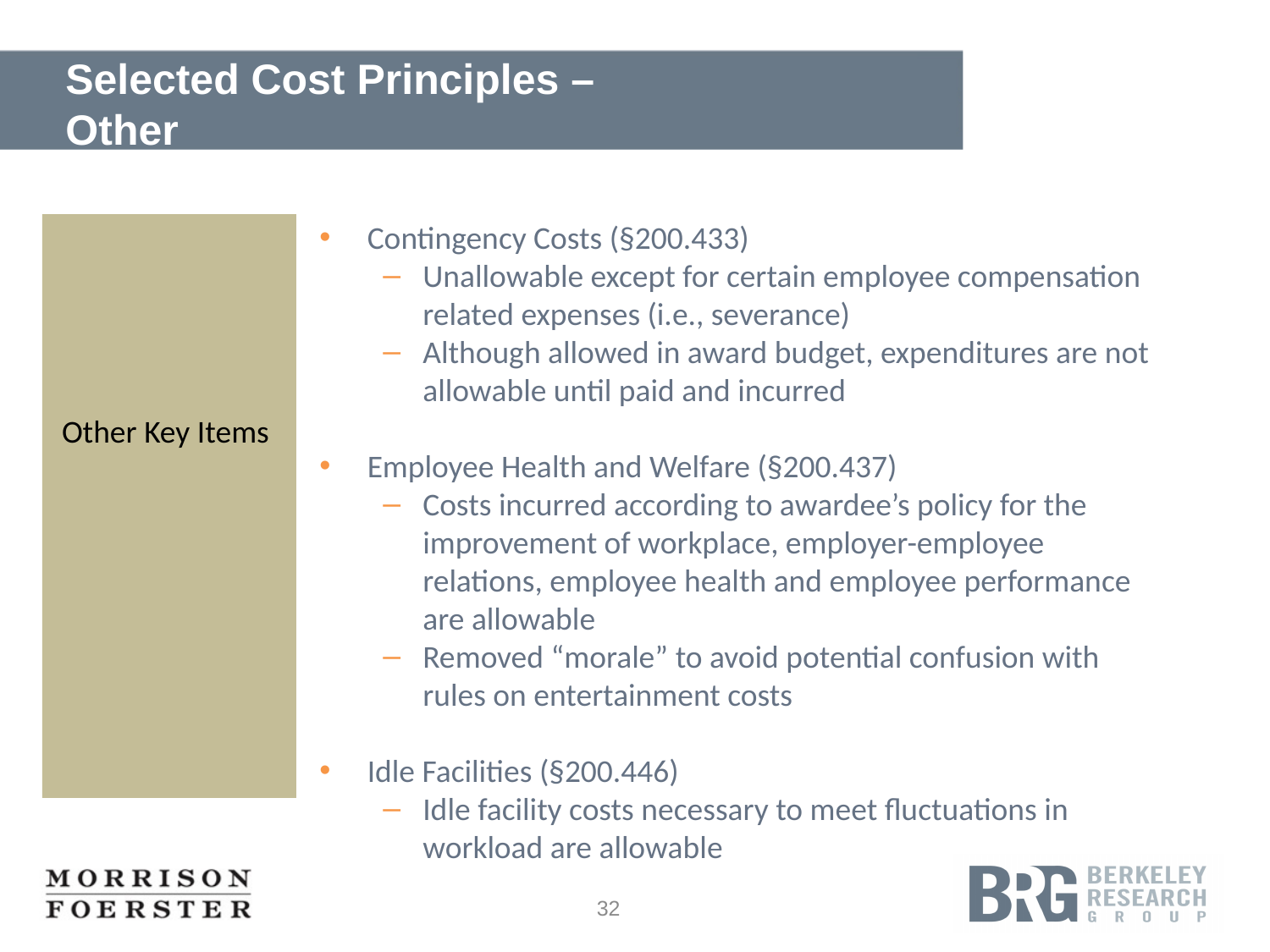

# Selected Cost Principles – Other
Contingency Costs (§200.433)
Unallowable except for certain employee compensation related expenses (i.e., severance)
Although allowed in award budget, expenditures are not allowable until paid and incurred

Employee Health and Welfare (§200.437)
Costs incurred according to awardee’s policy for the improvement of workplace, employer-employee relations, employee health and employee performance are allowable
Removed “morale” to avoid potential confusion with rules on entertainment costs

Idle Facilities (§200.446)
Idle facility costs necessary to meet fluctuations in workload are allowable

Other Key Items

32